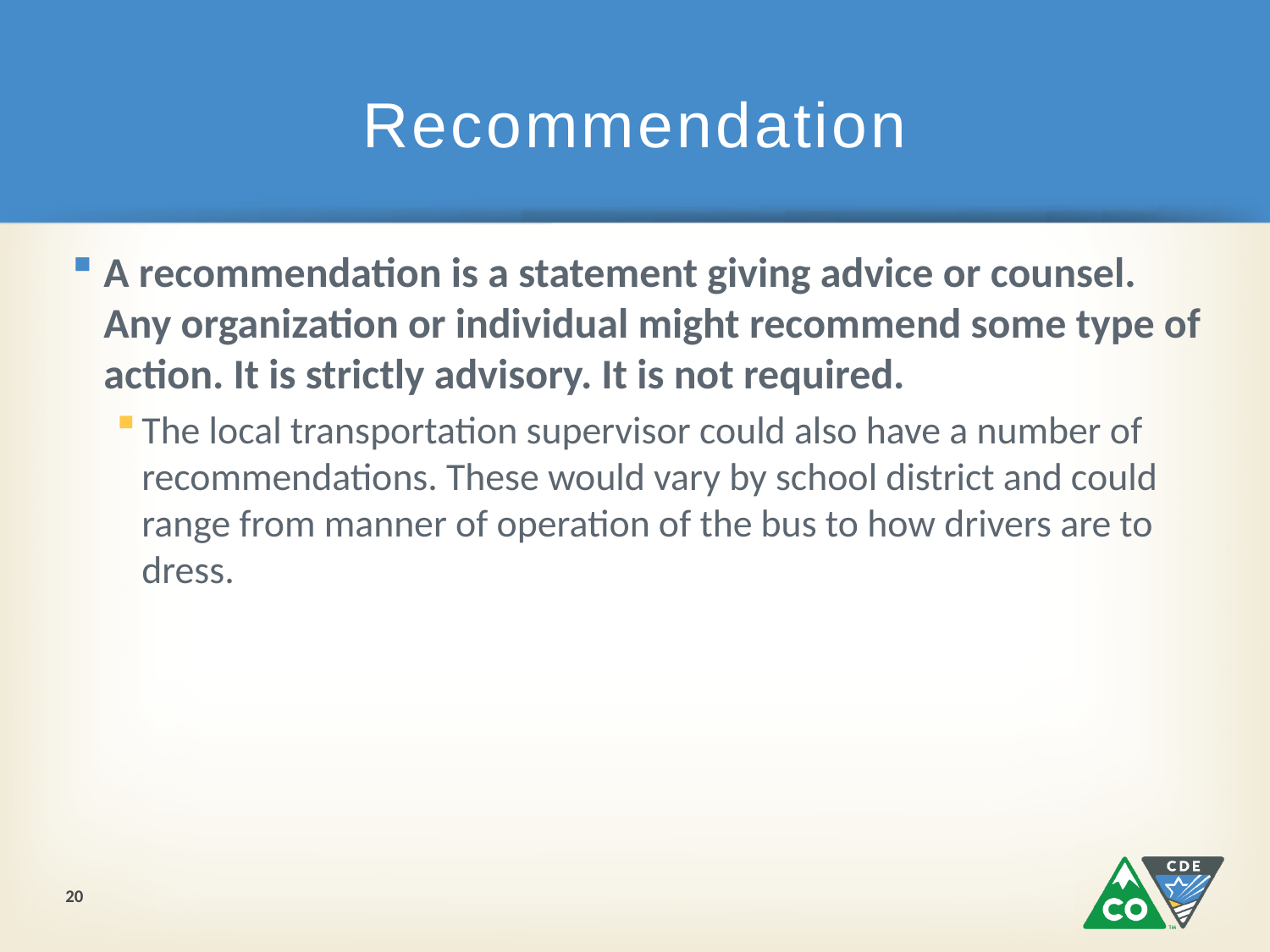

# Recommendation
A recommendation is a statement giving advice or counsel. Any organization or individual might recommend some type of action. It is strictly advisory. It is not required.
The local transportation supervisor could also have a number of recommendations. These would vary by school district and could range from manner of operation of the bus to how drivers are to dress.

20